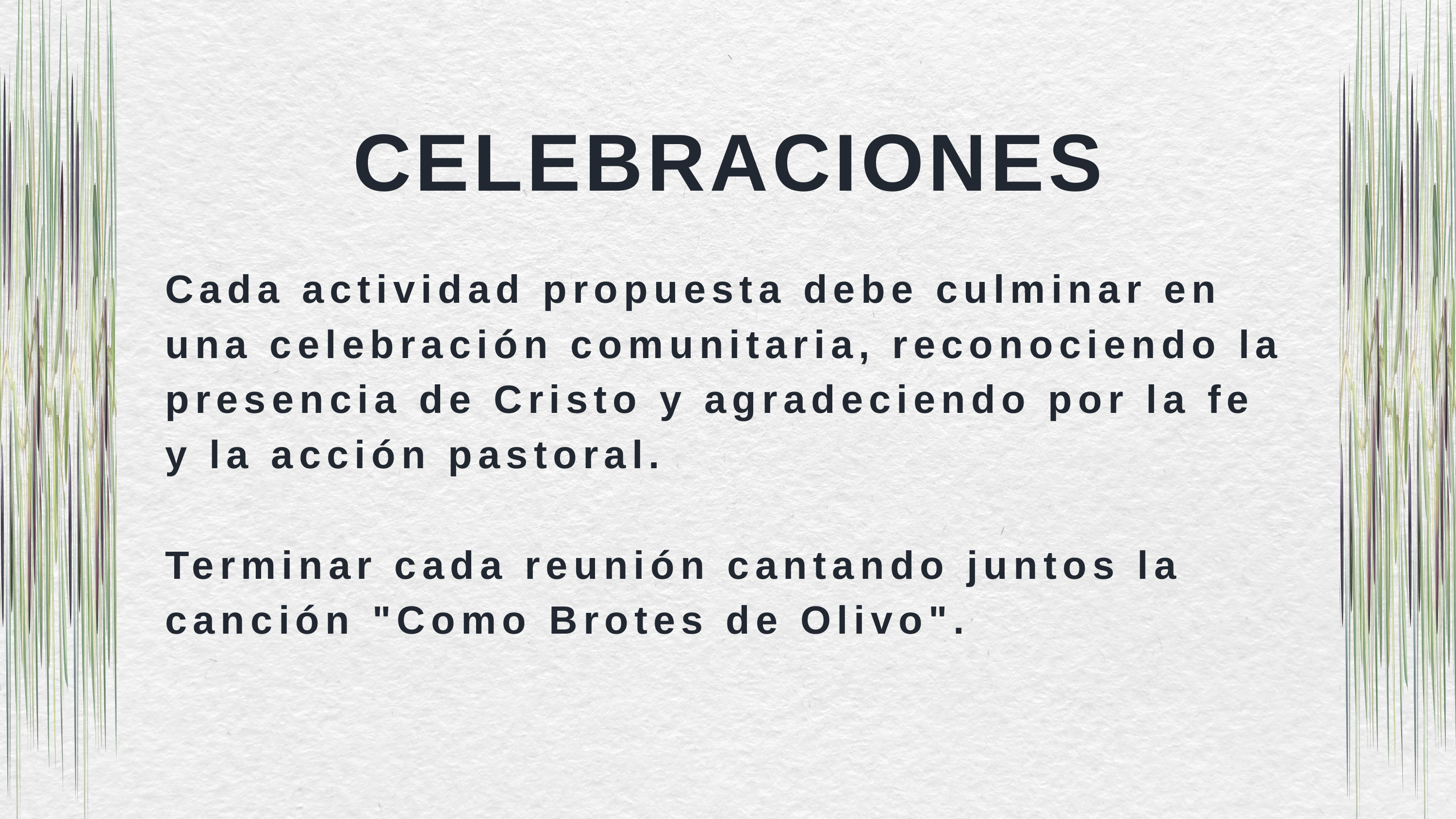

CELEBRACIONES
Cada actividad propuesta debe culminar en una celebración comunitaria, reconociendo la presencia de Cristo y agradeciendo por la fe y la acción pastoral.

Terminar cada reunión cantando juntos la canción "Como Brotes de Olivo".